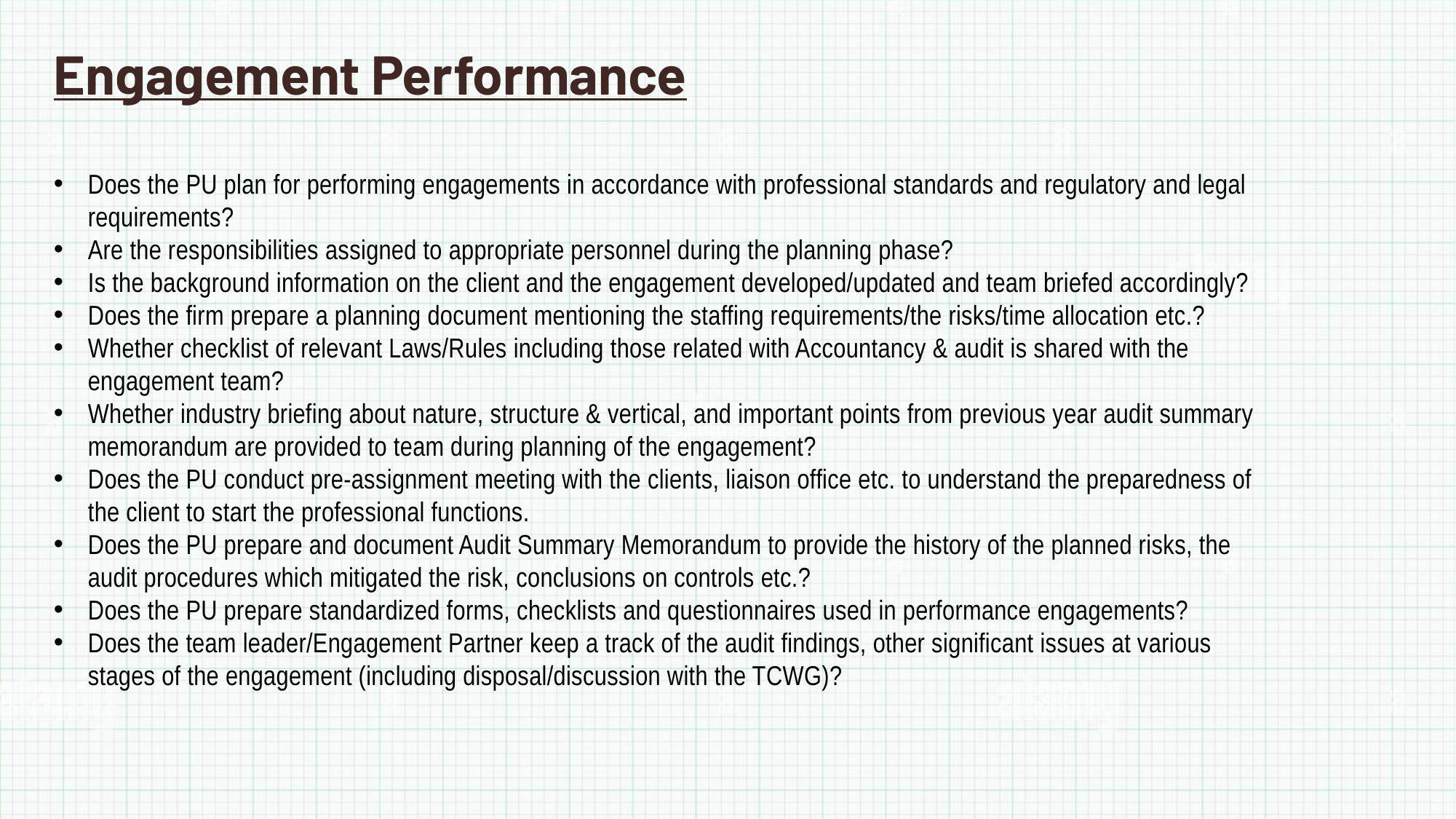

Engagement Performance
Does the PU plan for performing engagements in accordance with professional standards and regulatory and legal requirements?
Are the responsibilities assigned to appropriate personnel during the planning phase?
Is the background information on the client and the engagement developed/updated and team briefed accordingly?
Does the firm prepare a planning document mentioning the staffing requirements/the risks/time allocation etc.?
Whether checklist of relevant Laws/Rules including those related with Accountancy & audit is shared with the engagement team?
Whether industry briefing about nature, structure & vertical, and important points from previous year audit summary memorandum are provided to team during planning of the engagement?
Does the PU conduct pre-assignment meeting with the clients, liaison office etc. to understand the preparedness of the client to start the professional functions.
Does the PU prepare and document Audit Summary Memorandum to provide the history of the planned risks, the audit procedures which mitigated the risk, conclusions on controls etc.?
Does the PU prepare standardized forms, checklists and questionnaires used in performance engagements?
Does the team leader/Engagement Partner keep a track of the audit findings, other significant issues at various stages of the engagement (including disposal/discussion with the TCWG)?